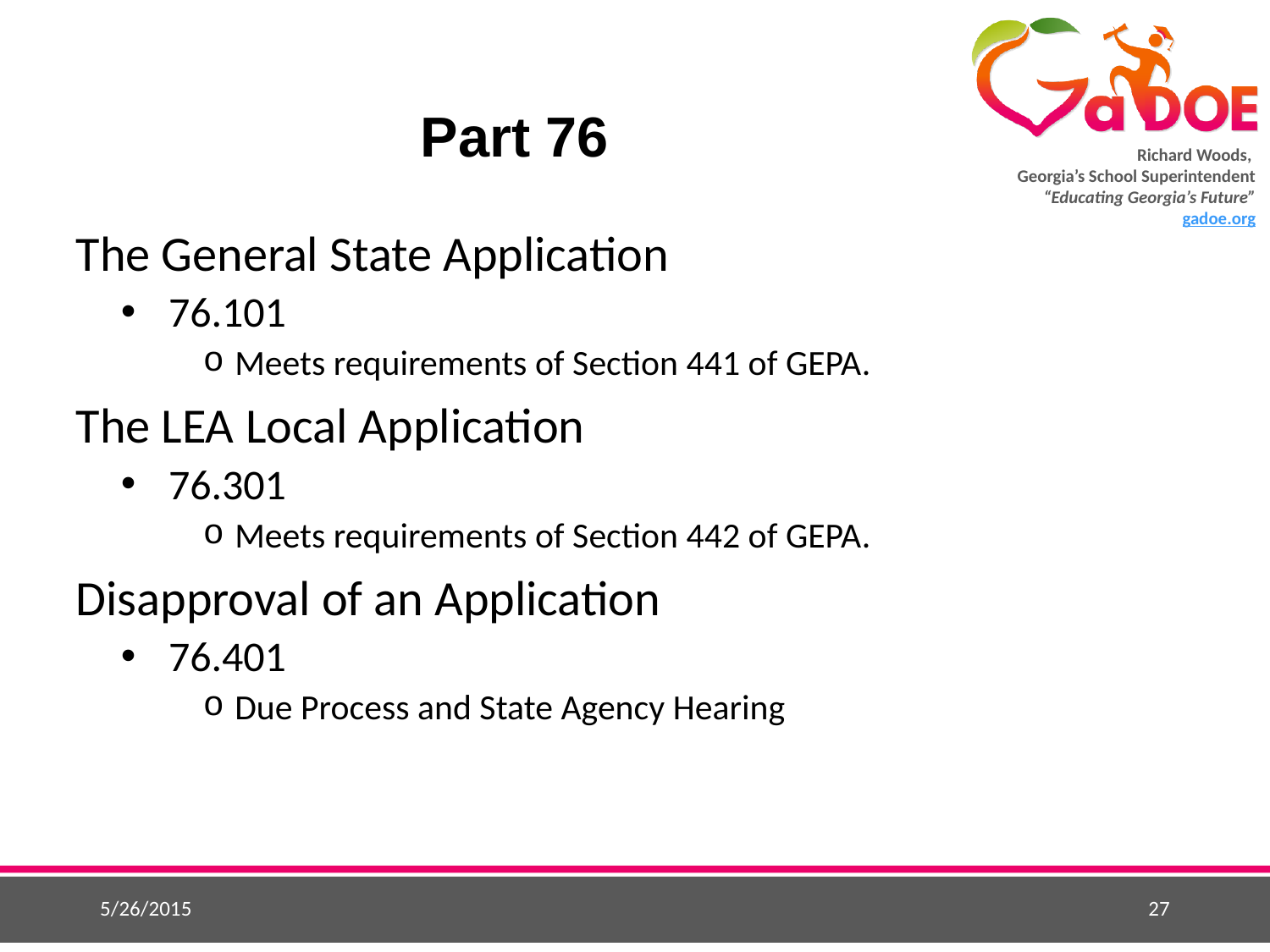

# Part 76
The General State Application
76.101
Meets requirements of Section 441 of GEPA.
The LEA Local Application
76.301
Meets requirements of Section 442 of GEPA.
Disapproval of an Application
76.401
Due Process and State Agency Hearing

5/26/2015
27